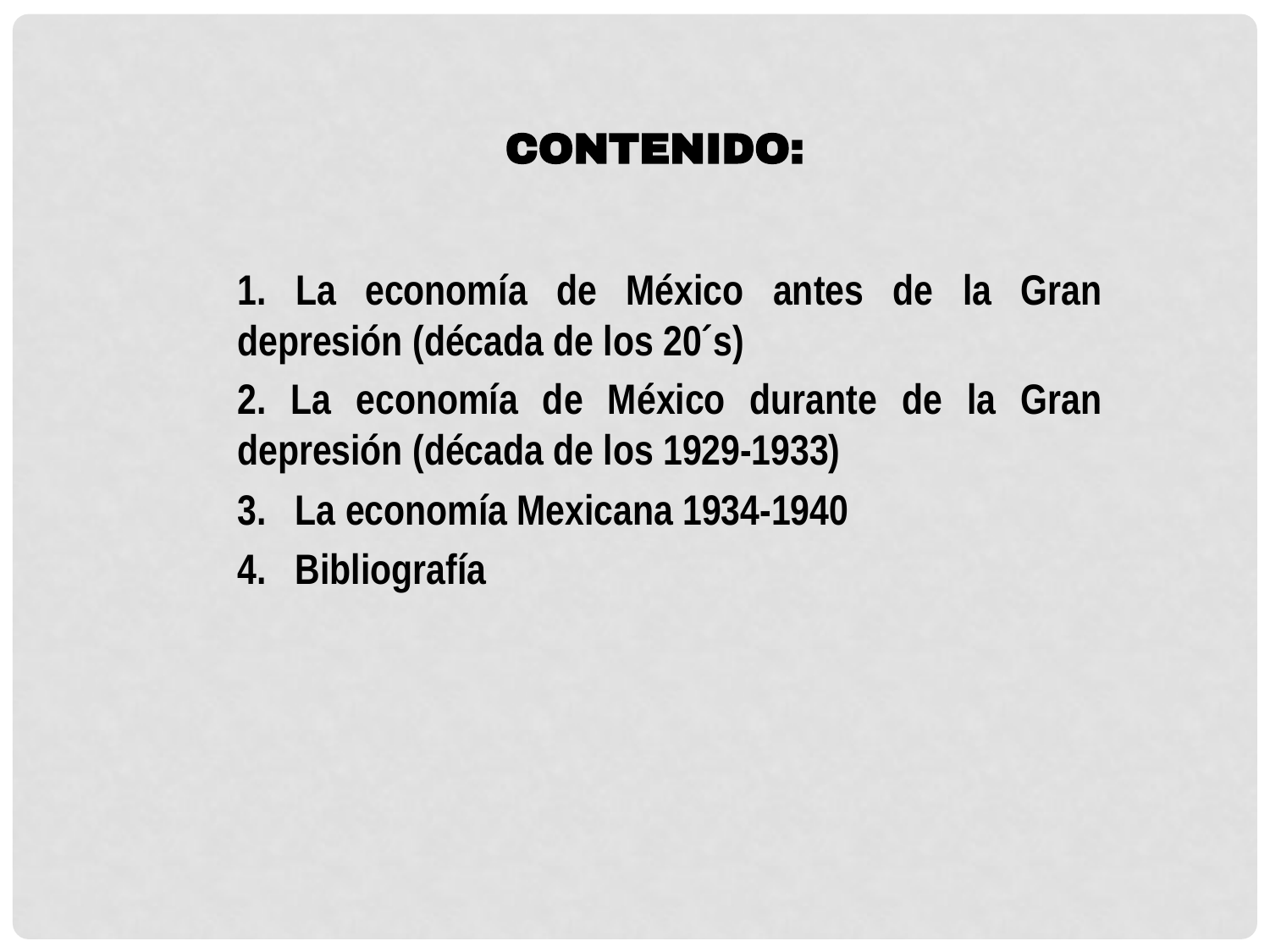

CONTENIDO:
1. La economía de México antes de la Gran depresión (década de los 20´s)
2. La economía de México durante de la Gran depresión (década de los 1929-1933)
3.   La economía Mexicana 1934-1940
4.   Bibliografía